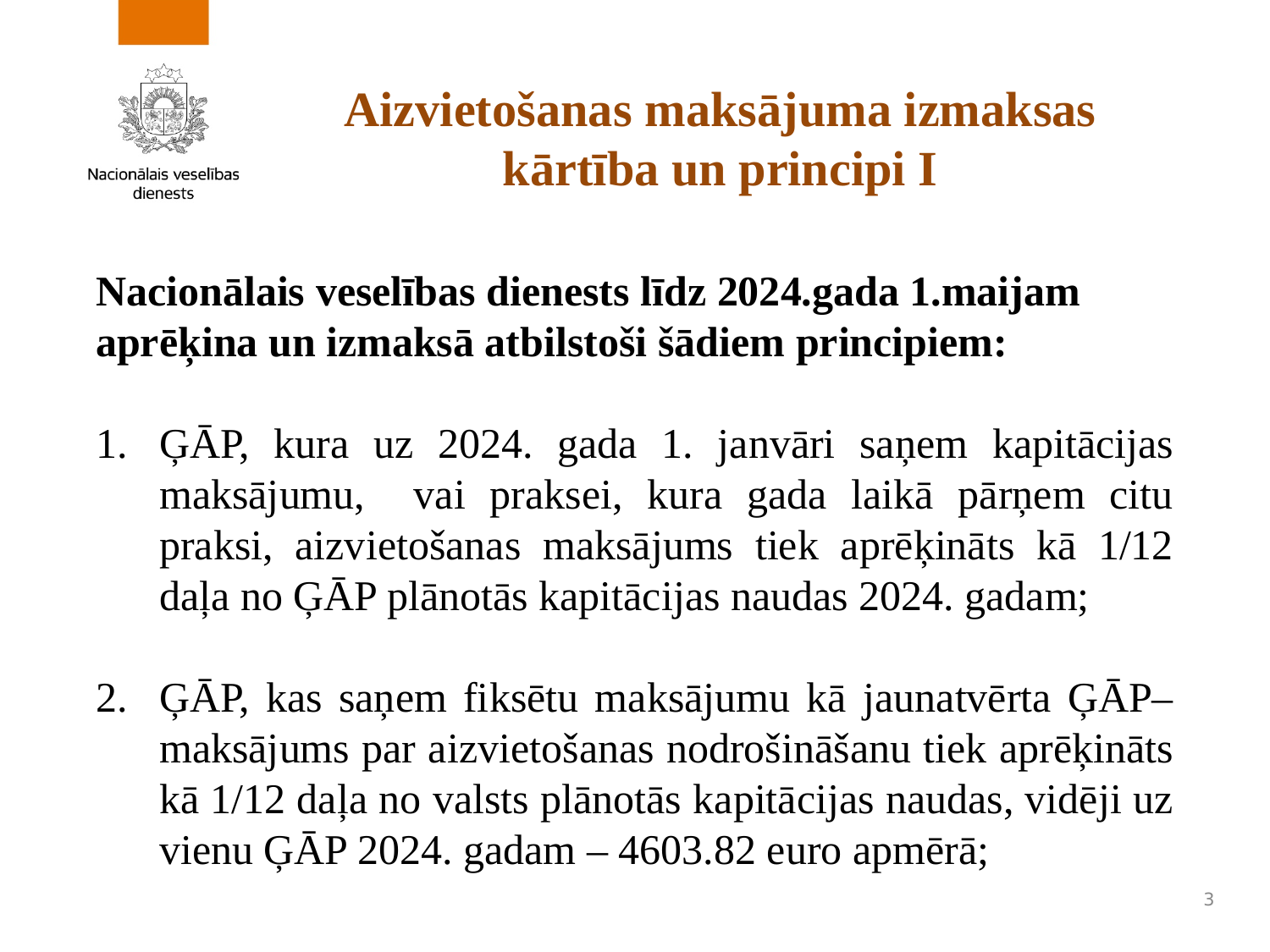

Aizvietošanas maksājuma izmaksas kārtība un principi I
Nacionālais veselības dienests līdz 2024.gada 1.maijam aprēķina un izmaksā atbilstoši šādiem principiem:

ĢĀP, kura uz 2024. gada 1. janvāri saņem kapitācijas maksājumu,  vai praksei, kura gada laikā pārņem citu praksi, aizvietošanas maksājums tiek aprēķināts kā 1/12 daļa no ĢĀP plānotās kapitācijas naudas 2024. gadam;

ĢĀP, kas saņem fiksētu maksājumu kā jaunatvērta ĢĀP– maksājums par aizvietošanas nodrošināšanu tiek aprēķināts kā 1/12 daļa no valsts plānotās kapitācijas naudas, vidēji uz vienu ĢĀP 2024. gadam – 4603.82 euro apmērā;
3